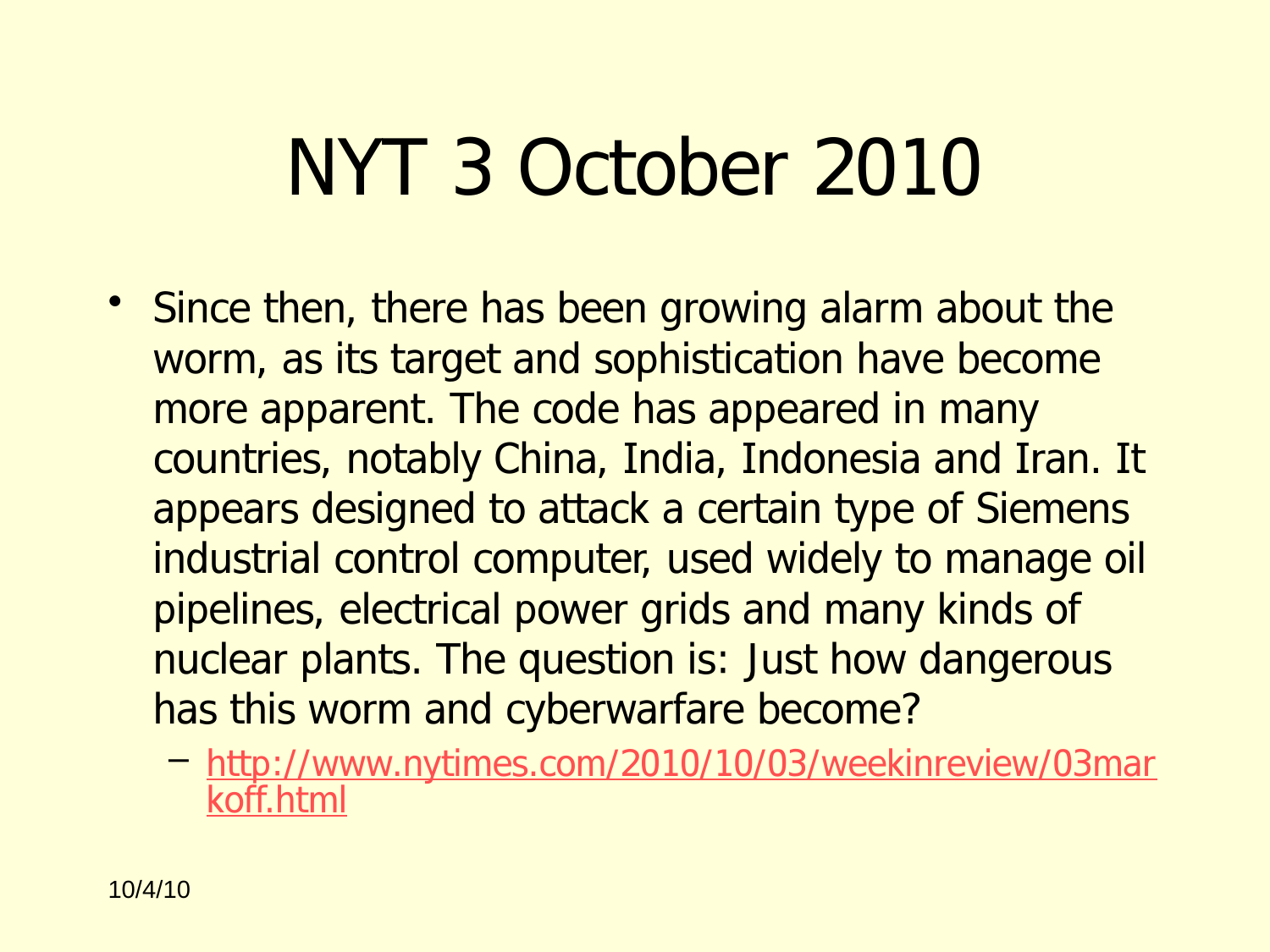

# NYT 3 October 2010
Since then, there has been growing alarm about the worm, as its target and sophistication have become more apparent. The code has appeared in many countries, notably China, India, Indonesia and Iran. It appears designed to attack a certain type of Siemens industrial control computer, used widely to manage oil pipelines, electrical power grids and many kinds of nuclear plants. The question is: Just how dangerous has this worm and cyberwarfare become?
http://www.nytimes.com/2010/10/03/weekinreview/03markoff.html

10/4/10